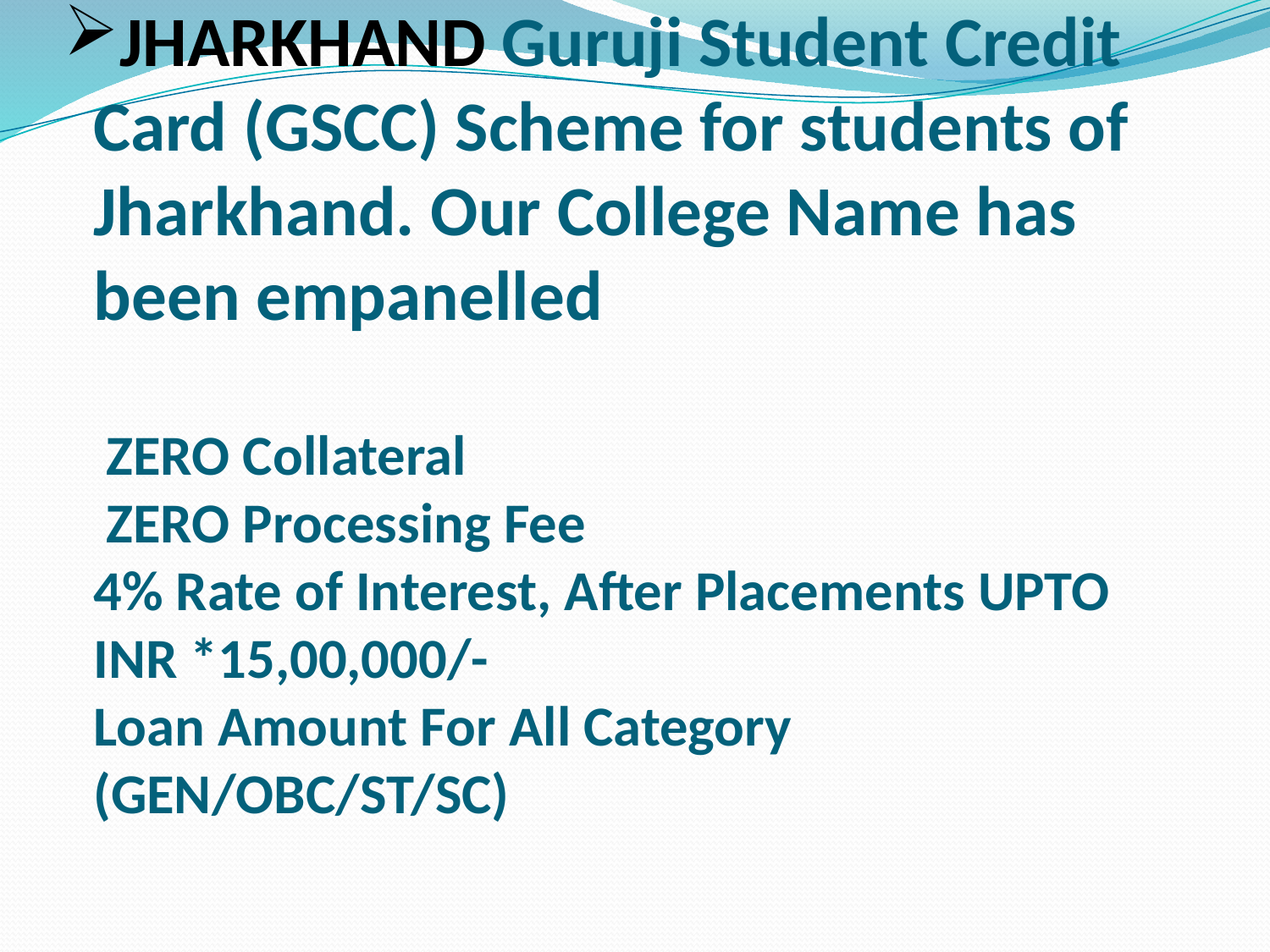

# JHARKHAND Guruji Student Credit Card (GSCC) Scheme for students of Jharkhand. Our College Name has been empanelled ZERO Collateral ZERO Processing Fee 4% Rate of Interest, After Placements UPTO INR *15,00,000/- Loan Amount For All Category (GEN/OBC/ST/SC)